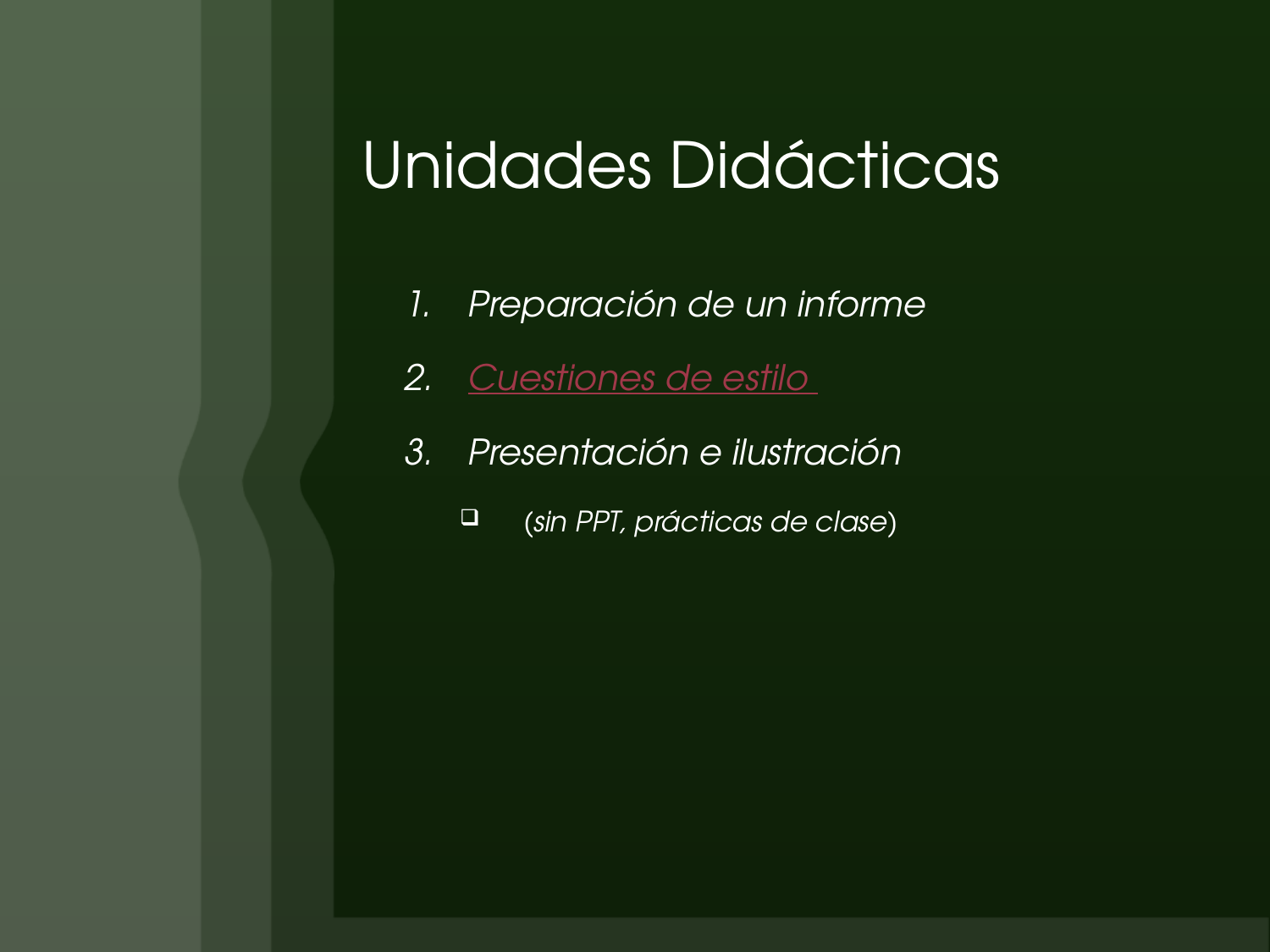

# Unidades Didácticas
Preparación de un informe
Cuestiones de estilo
Presentación e ilustración
(sin PPT, prácticas de clase)